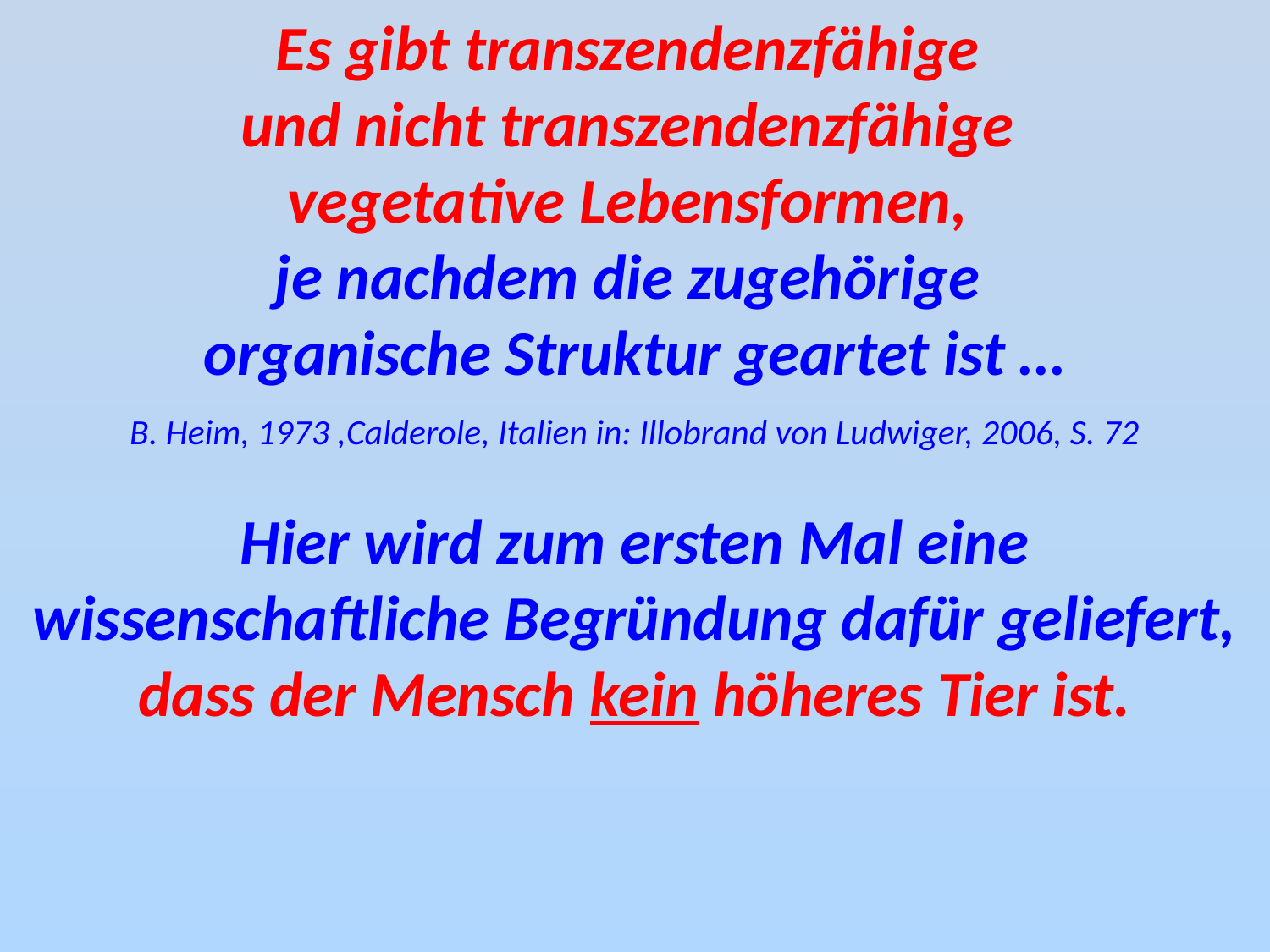

Es gibt transzendenzfähige
und nicht transzendenzfähige
vegetative Lebensformen,
je nachdem die zugehörige
organische Struktur geartet ist …

B. Heim, 1973 ,Calderole, Italien in: Illobrand von Ludwiger, 2006, S. 72

Hier wird zum ersten Mal eine wissenschaftliche Begründung dafür geliefert, dass der Mensch kein höheres Tier ist.